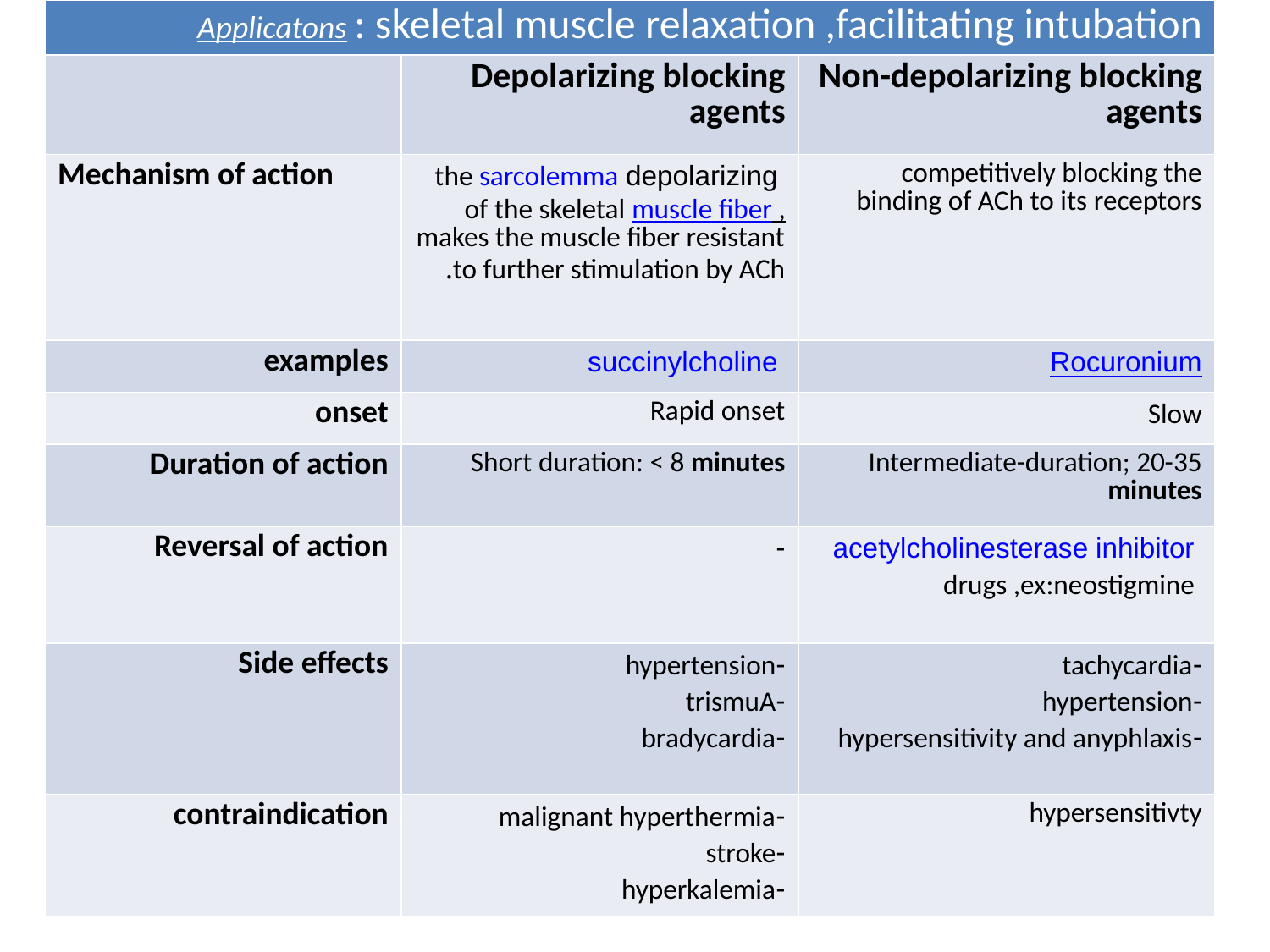

| Applicatons : skeletal muscle relaxation ,facilitating intubation |  |  |
| --- | --- | --- |
|  | Depolarizing blocking agents | Non-depolarizing blocking agents |
| Mechanism of action | depolarizing the sarcolemma of the skeletal muscle fiber , makes the muscle fiber resistant to further stimulation by ACh. | competitively blocking the binding of ACh to its receptors |
| examples | succinylcholine | Rocuronium |
| onset | Rapid onset | Slow |
| Duration of action | Short duration: < 8 minutes | Intermediate-duration; 20-35 minutes |
| Reversal of action | - | acetylcholinesterase inhibitor drugs ,ex:neostigmine |
| Side effects | -hypertension -trismuA -bradycardia | -tachycardia -hypertension -hypersensitivity and anyphlaxis |
| contraindication | -malignant hyperthermia -stroke -hyperkalemia | hypersensitivty |
#